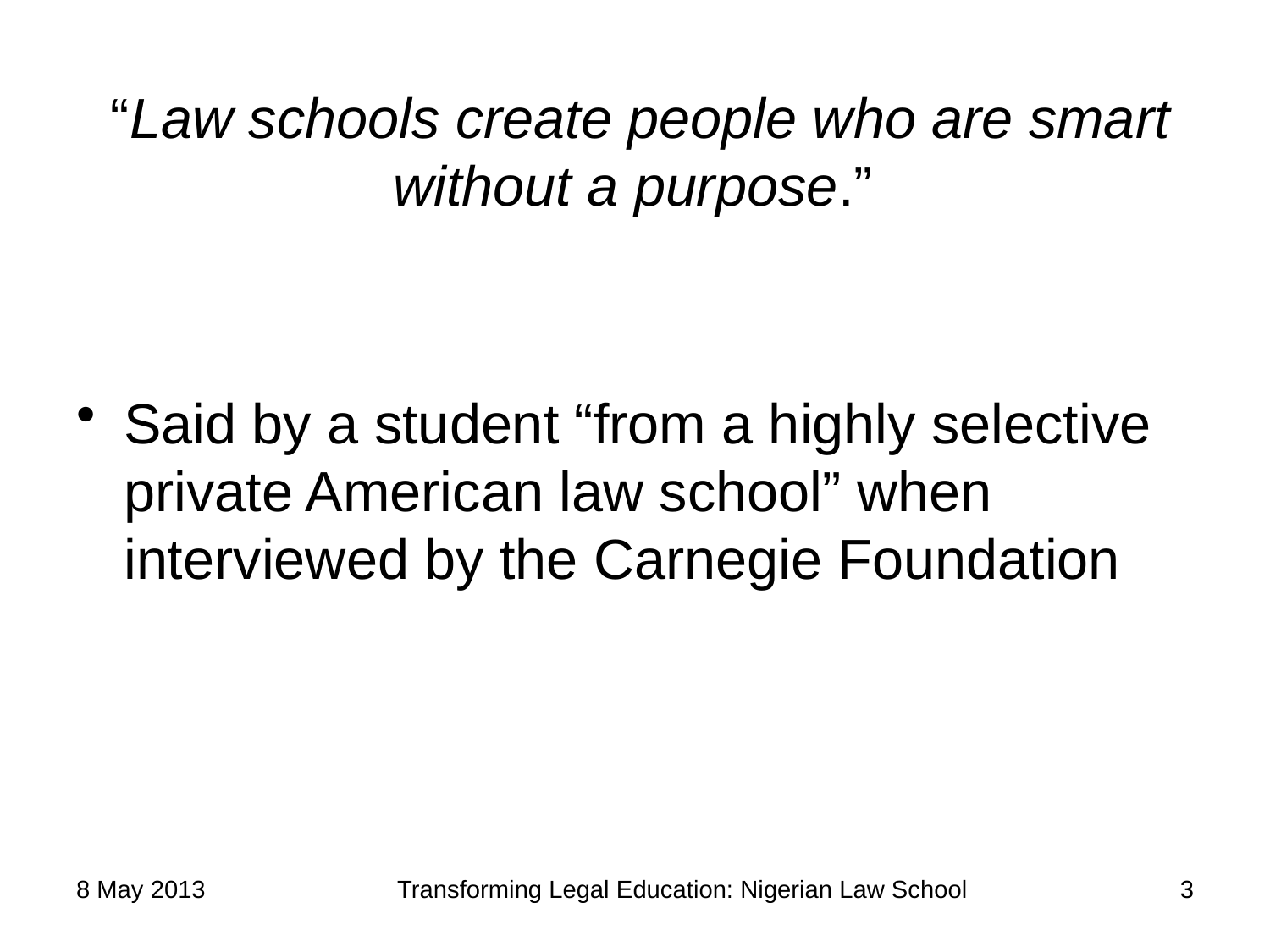

# “Law schools create people who are smart without a purpose.”
Said by a student “from a highly selective private American law school” when interviewed by the Carnegie Foundation
8 May 2013
3
Transforming Legal Education: Nigerian Law School